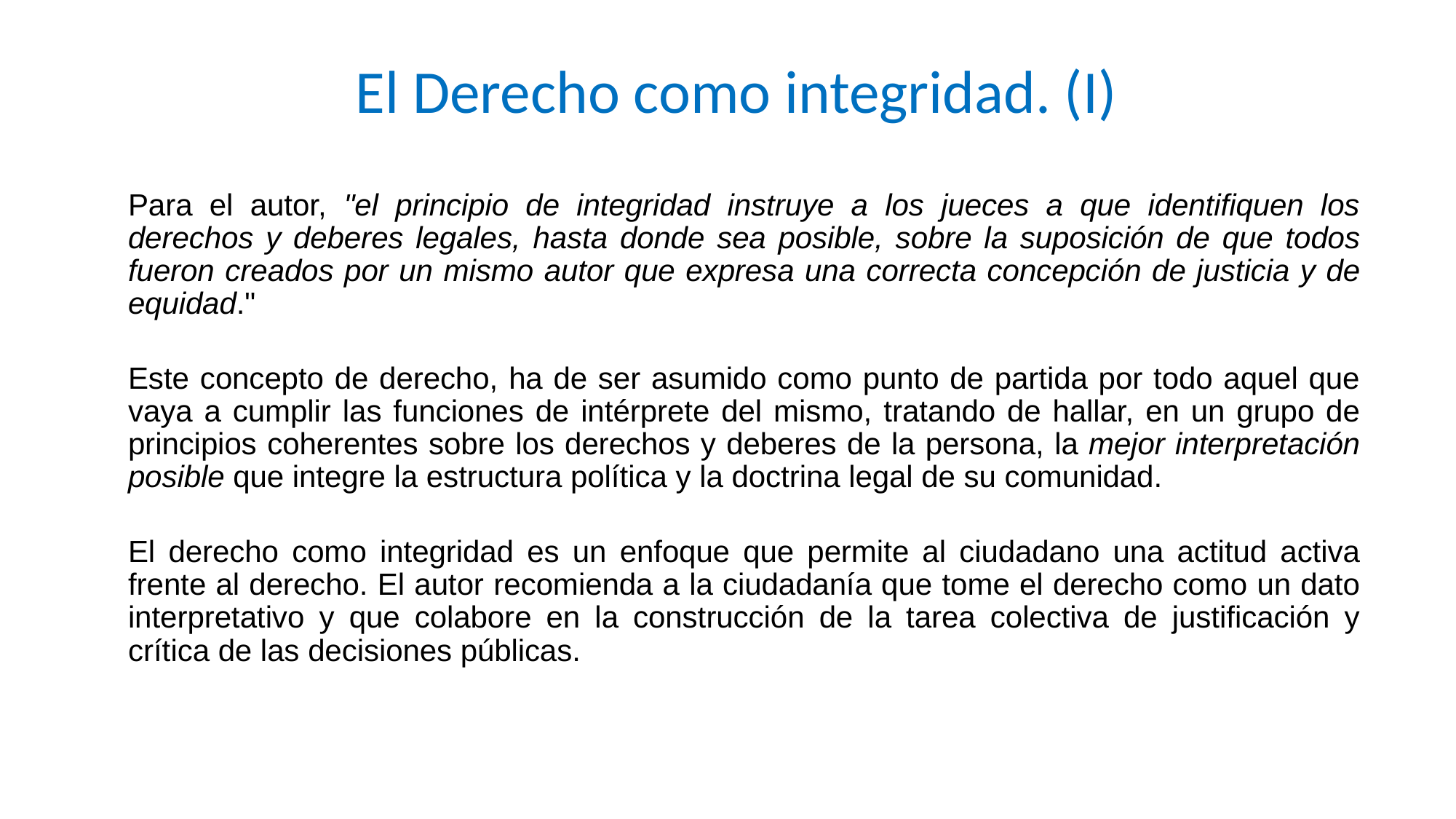

# El Derecho como integridad. (I)

Para el autor, "el principio de integridad instruye a los jueces a que identifiquen los derechos y deberes legales, hasta donde sea posible, sobre la suposición de que todos fueron creados por un mismo autor que expresa una correcta concepción de justicia y de equidad."

Este concepto de derecho, ha de ser asumido como punto de partida por todo aquel que vaya a cumplir las funciones de intérprete del mismo, tratando de hallar, en un grupo de principios coherentes sobre los derechos y deberes de la persona, la mejor interpretación posible que integre la estructura política y la doctrina legal de su comunidad.

El derecho como integridad es un enfoque que permite al ciudadano una actitud activa frente al derecho. El autor recomienda a la ciudadanía que tome el derecho como un dato interpretativo y que colabore en la construcción de la tarea colectiva de justificación y crítica de las decisiones públicas.